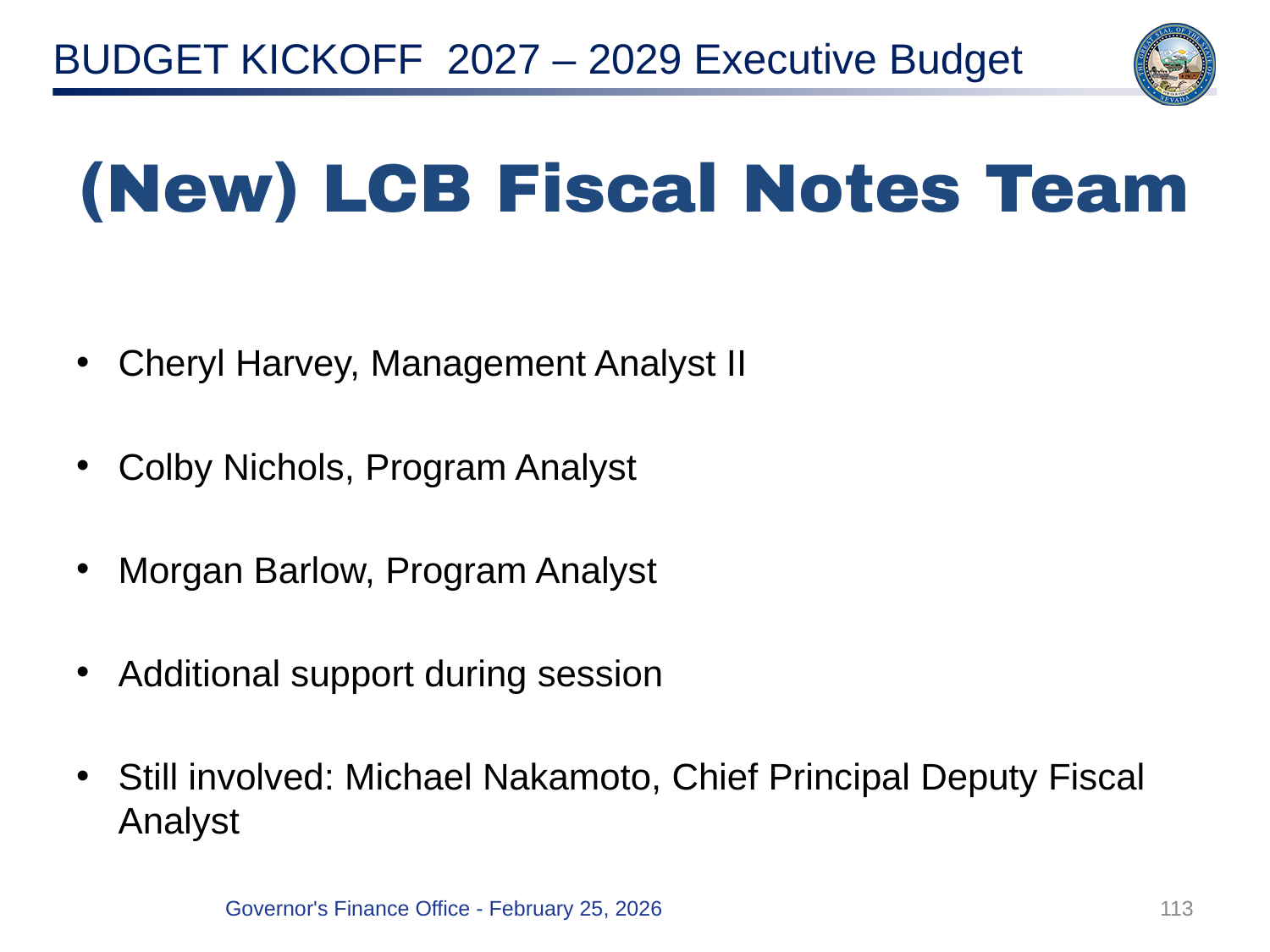

# (New) LCB Fiscal Notes Team

Cheryl Harvey, Management Analyst II

Colby Nichols, Program Analyst

Morgan Barlow, Program Analyst

Additional support during session

Still involved: Michael Nakamoto, Chief Principal Deputy Fiscal Analyst
113
Governor's Finance Office - February 25, 2026